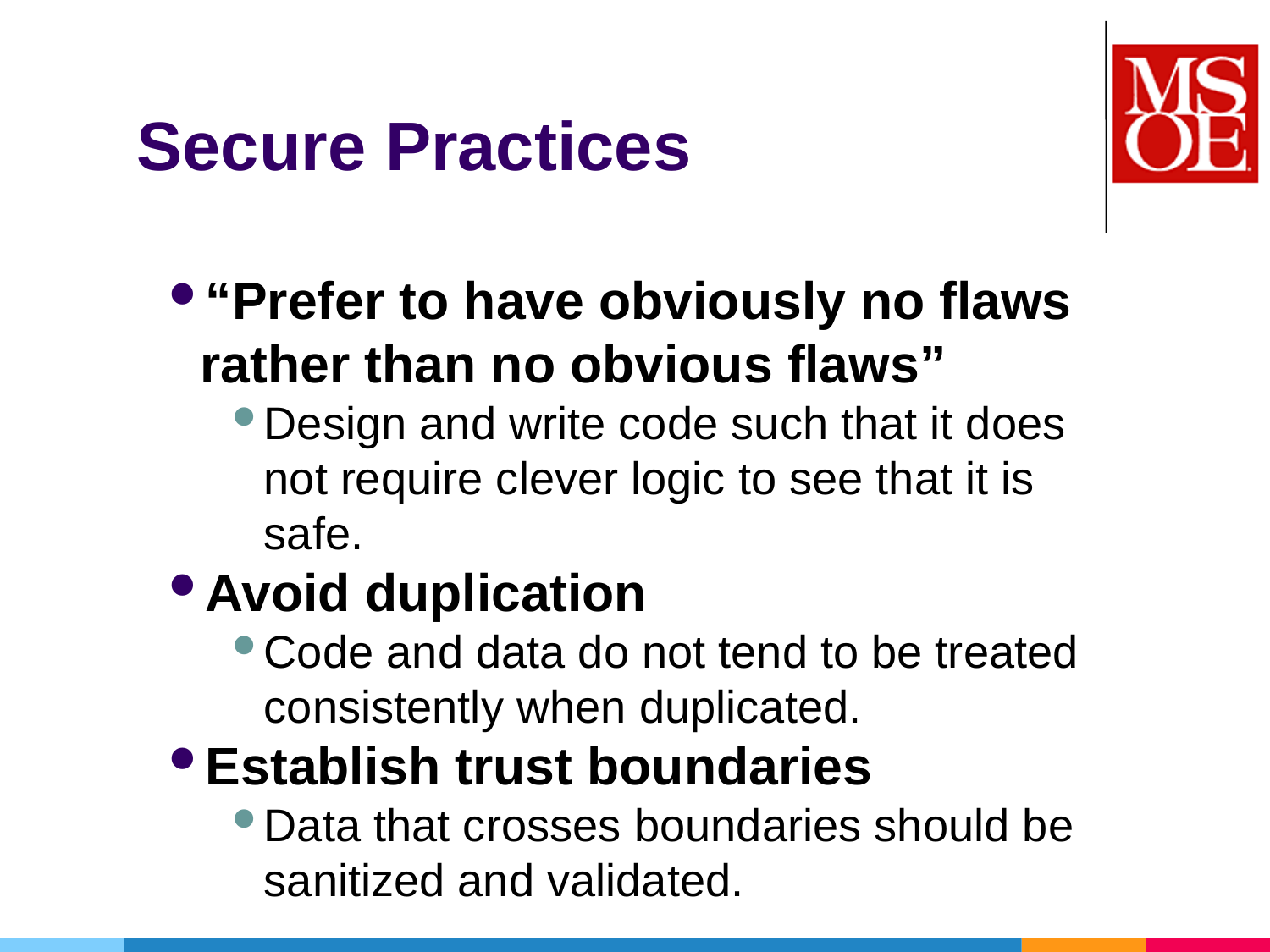

# Secure Practices
“Prefer to have obviously no flaws rather than no obvious flaws”
Design and write code such that it does not require clever logic to see that it is safe.
Avoid duplication
Code and data do not tend to be treated consistently when duplicated.
Establish trust boundaries
Data that crosses boundaries should be sanitized and validated.